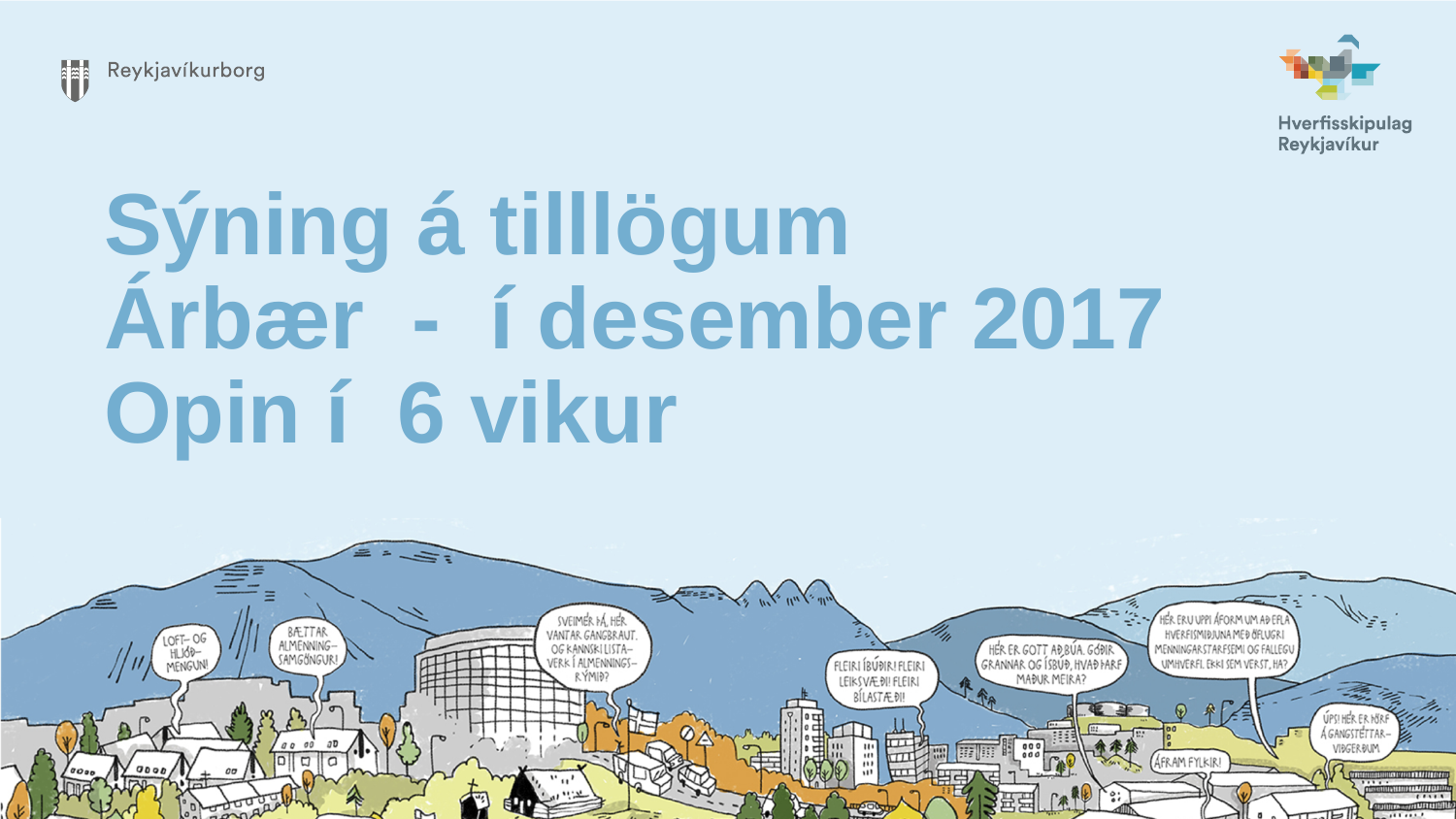

Sýning á tilllögum
Árbær  -  í desember 2017
Opin í  6 vikur